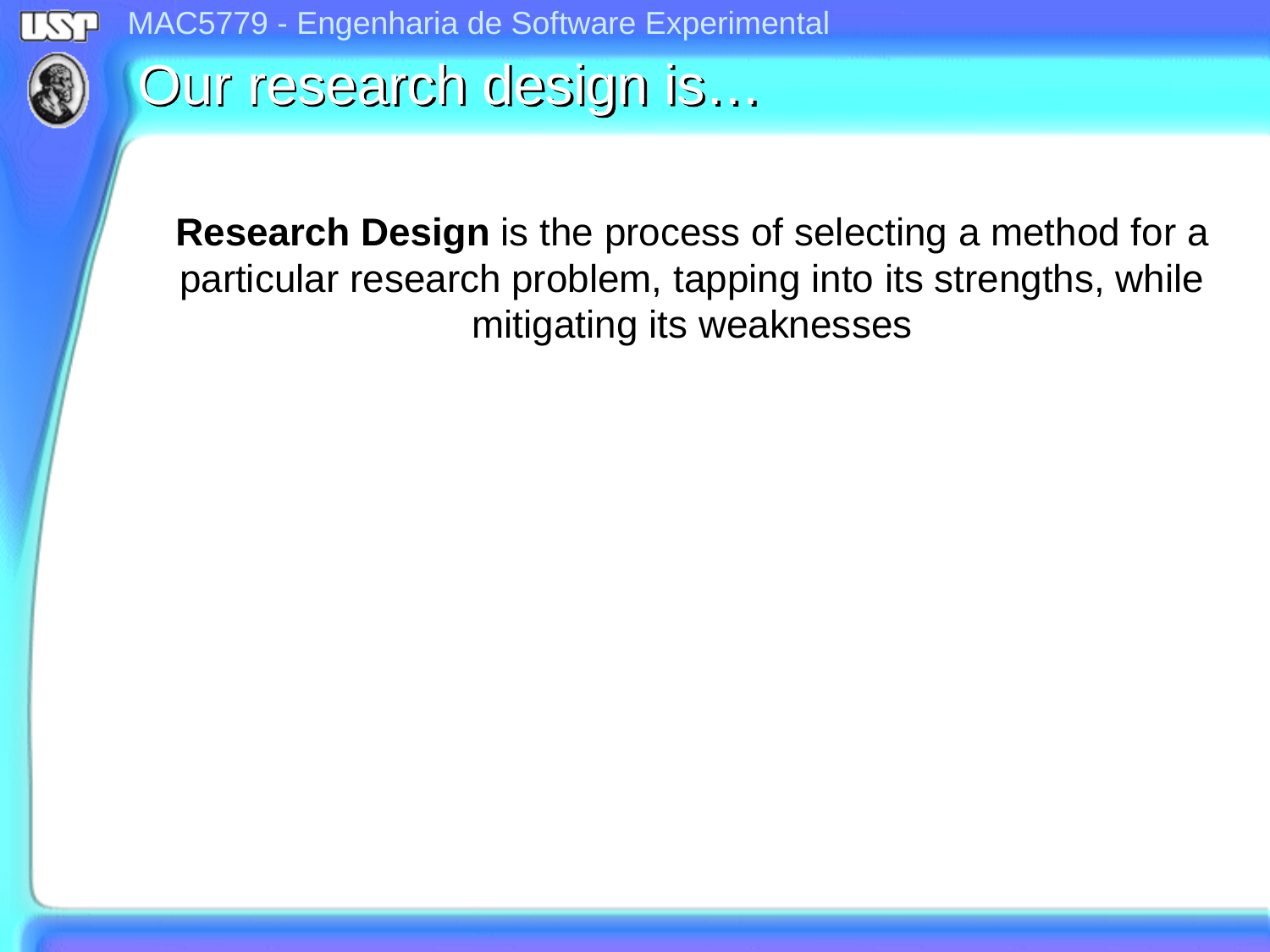

# Our research design is…

Research Design is the process of selecting a method for a particular research problem, tapping into its strengths, while mitigating its weaknesses